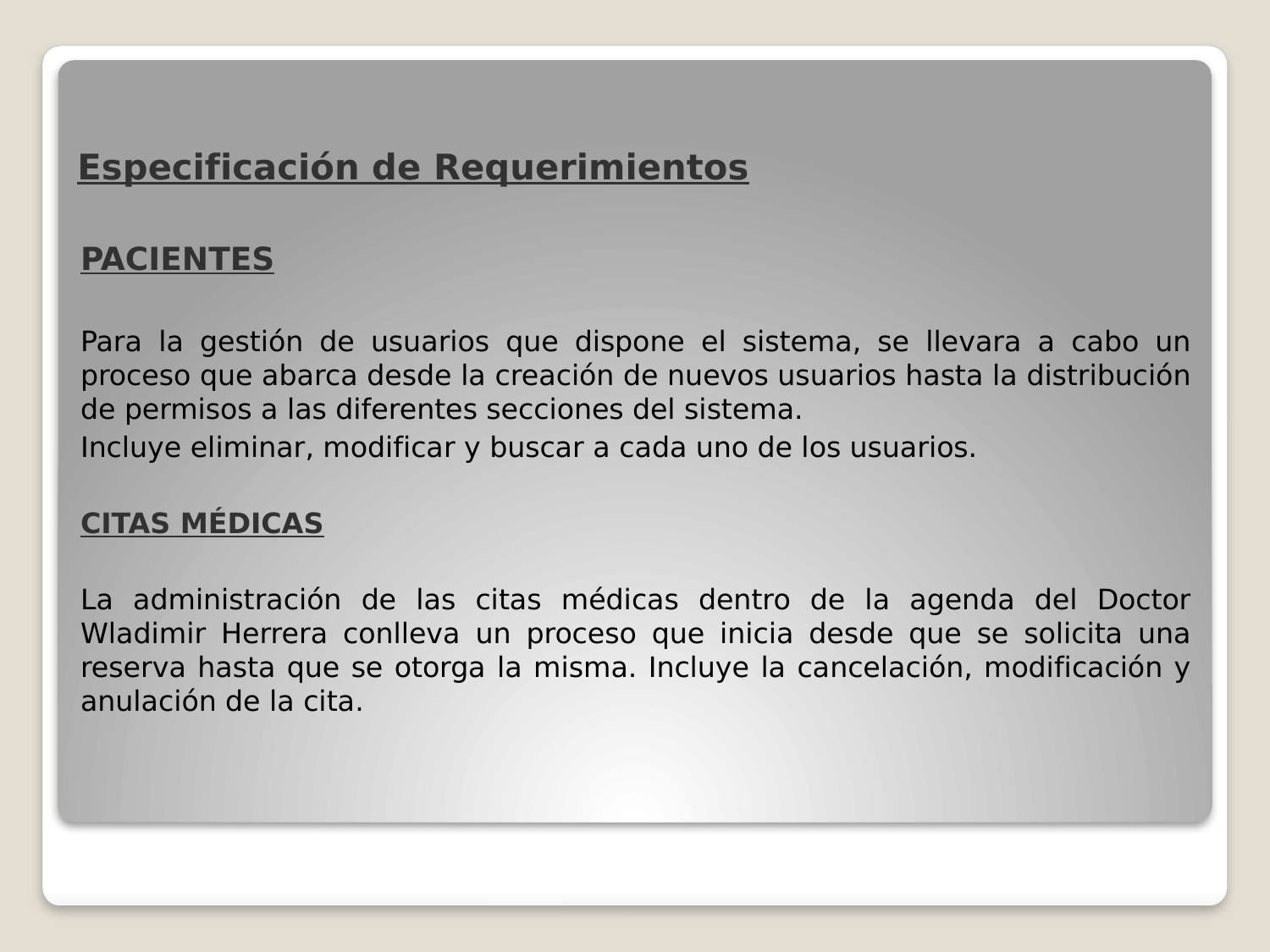

# Especificación de Requerimientos
PACIENTES

Para la gestión de usuarios que dispone el sistema, se llevara a cabo un proceso que abarca desde la creación de nuevos usuarios hasta la distribución de permisos a las diferentes secciones del sistema.
Incluye eliminar, modificar y buscar a cada uno de los usuarios.

CITAS MÉDICAS

La administración de las citas médicas dentro de la agenda del Doctor Wladimir Herrera conlleva un proceso que inicia desde que se solicita una reserva hasta que se otorga la misma. Incluye la cancelación, modificación y anulación de la cita.